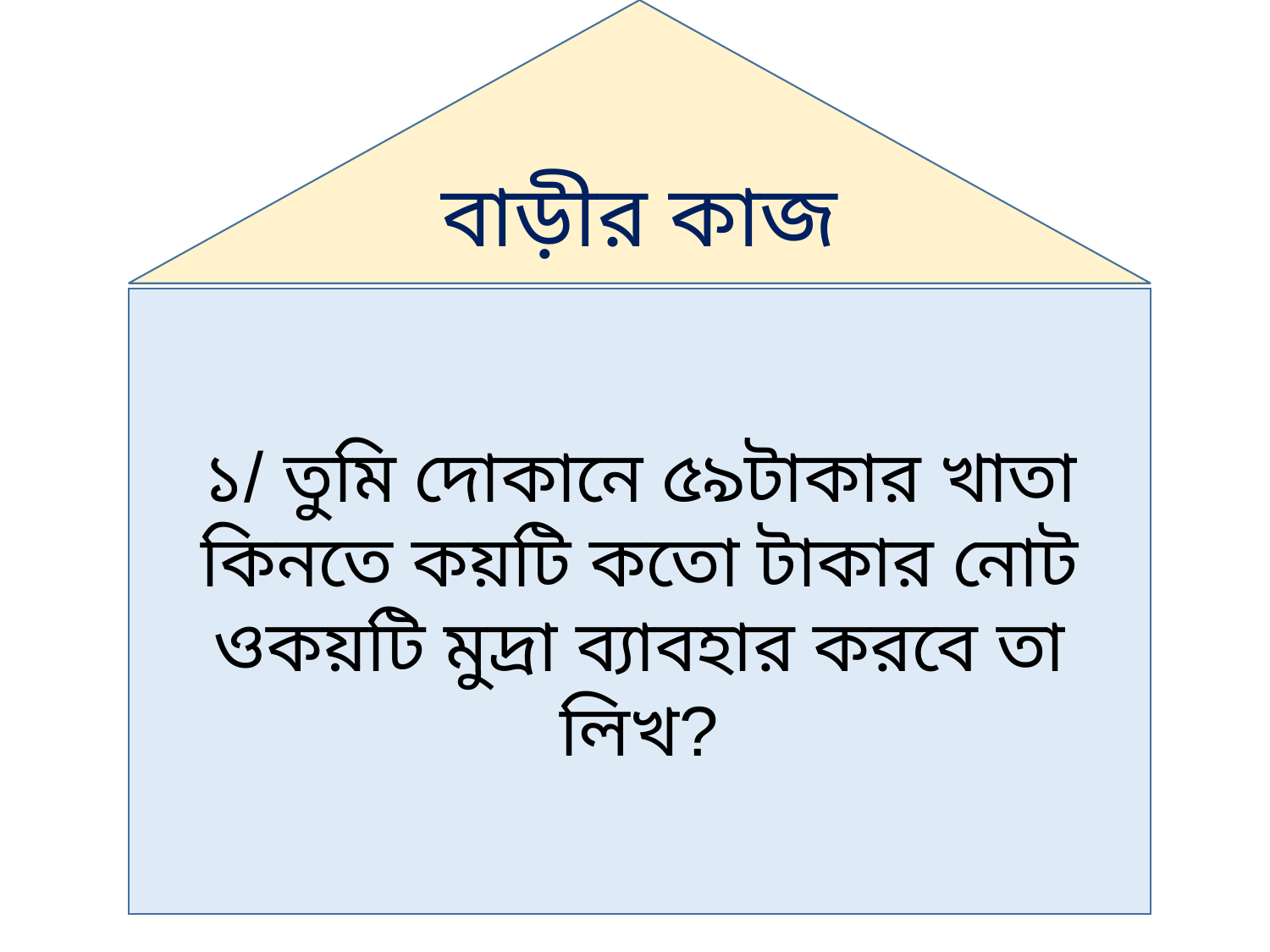

বাড়ীর কাজ
১/ তুমি দোকানে ৫৯টাকার খাতা কিনতে কয়টি কতো টাকার নোট ওকয়টি মুদ্রা ব্যাবহার করবে তা লিখ?